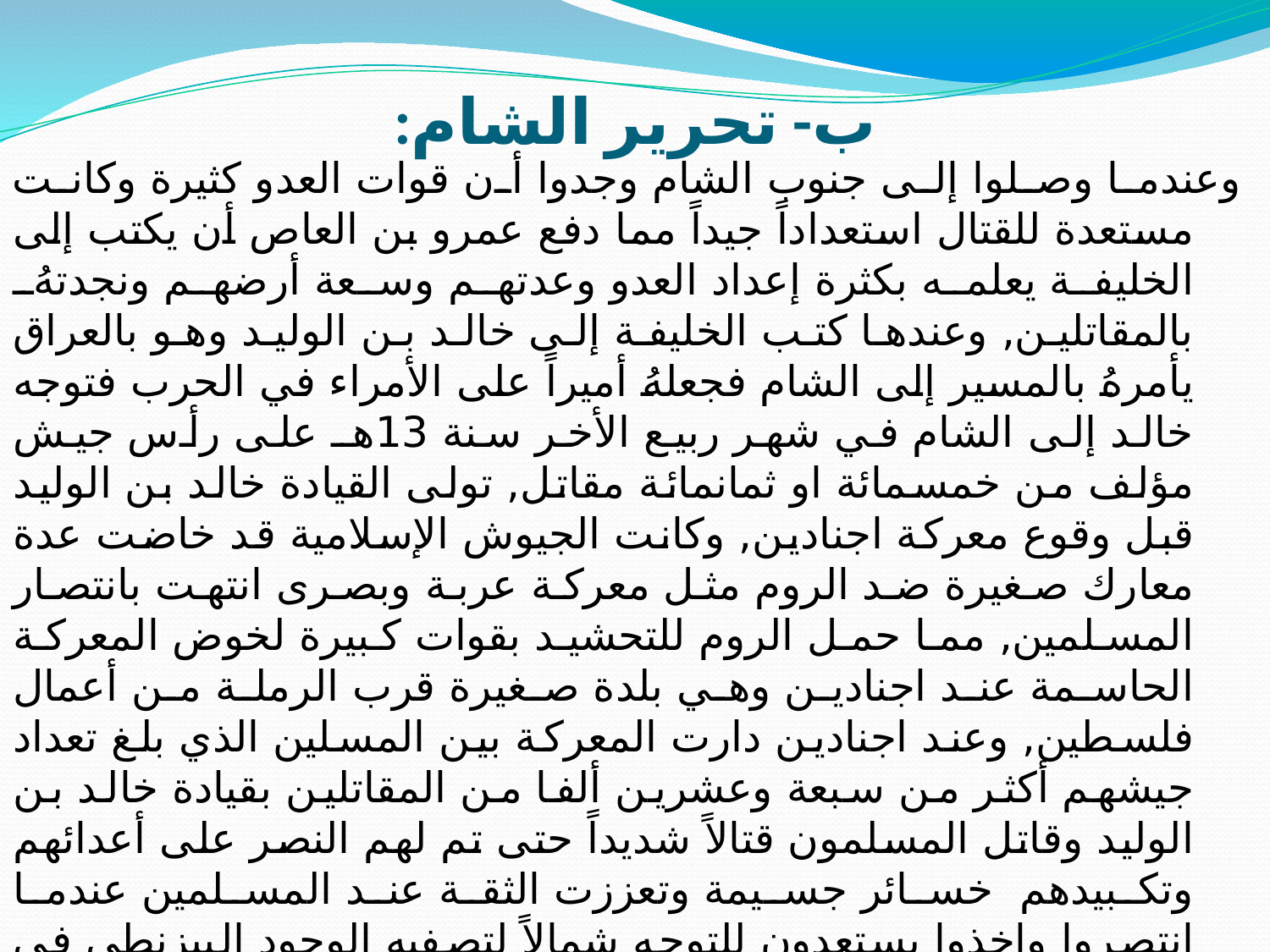

# ب- تحرير الشام:
وعندما وصلوا إلى جنوب الشام وجدوا أن قوات العدو كثيرة وكانت مستعدة للقتال استعداداً جيداً مما دفع عمرو بن العاص أن يكتب إلى الخليفة يعلمه بكثرة إعداد العدو وعدتهم وسعة أرضهم ونجدتهُ بالمقاتلين, وعندها كتب الخليفة إلى خالد بن الوليد وهو بالعراق يأمرهُ بالمسير إلى الشام فجعلهُ أميراً على الأمراء في الحرب فتوجه خالد إلى الشام في شهر ربيع الأخر سنة 13هـ على رأس جيش مؤلف من خمسمائة او ثمانمائة مقاتل, تولى القيادة خالد بن الوليد قبل وقوع معركة اجنادين, وكانت الجيوش الإسلامية قد خاضت عدة معارك صغيرة ضد الروم مثل معركة عربة وبصرى انتهت بانتصار المسلمين, مما حمل الروم للتحشيد بقوات كبيرة لخوض المعركة الحاسمة عند اجنادين وهي بلدة صغيرة قرب الرملة من أعمال فلسطين, وعند اجنادين دارت المعركة بين المسلين الذي بلغ تعداد جيشهم أكثر من سبعة وعشرين ألفا من المقاتلين بقيادة خالد بن الوليد وقاتل المسلمون قتالاً شديداً حتى تم لهم النصر على أعدائهم وتكبيدهم  خسائر جسيمة وتعززت الثقة عند المسلمين عندما انتصروا واخذوا يستعدون للتوجه شمالاً لتصفيه الوجود البيزنطي في بلاد الشام, وكانت هذه المعركة في أواخر شهر جمادي الأولى لسنة 13هـ/634م,لليلتين يبقين من هذه الشهر, فدخلت هذه الانتصارات الفرحة و السرور الى قلب الخليفة الذي اخذ يعاني من ألام المرض الذي أنتها بوفاته في شهر جمادي الاخره من يوم الاثنين بثمان يقين منه سنه13هـ.